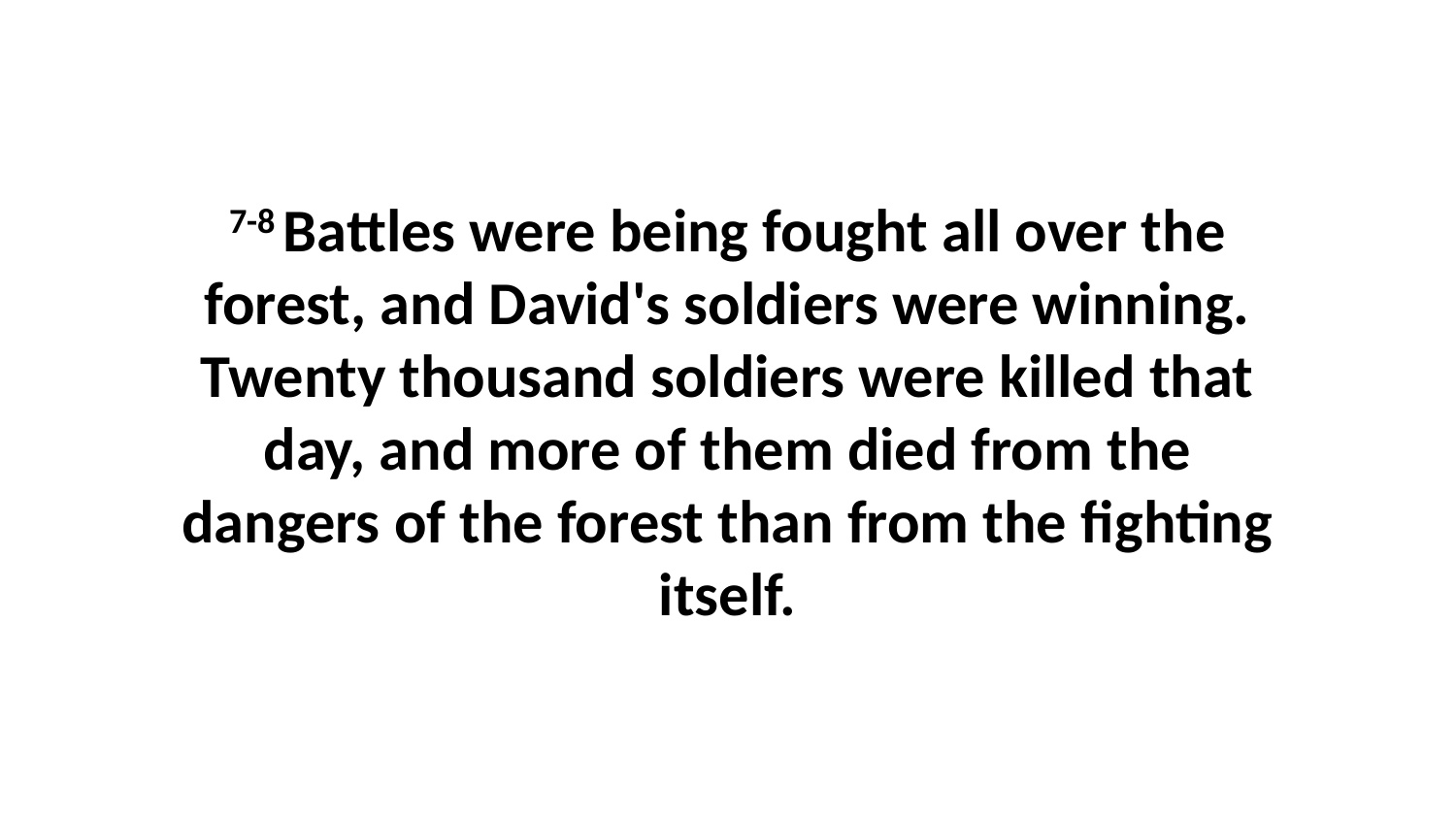

7-8 Battles were being fought all over the forest, and David's soldiers were winning. Twenty thousand soldiers were killed that day, and more of them died from the dangers of the forest than from the fighting itself.